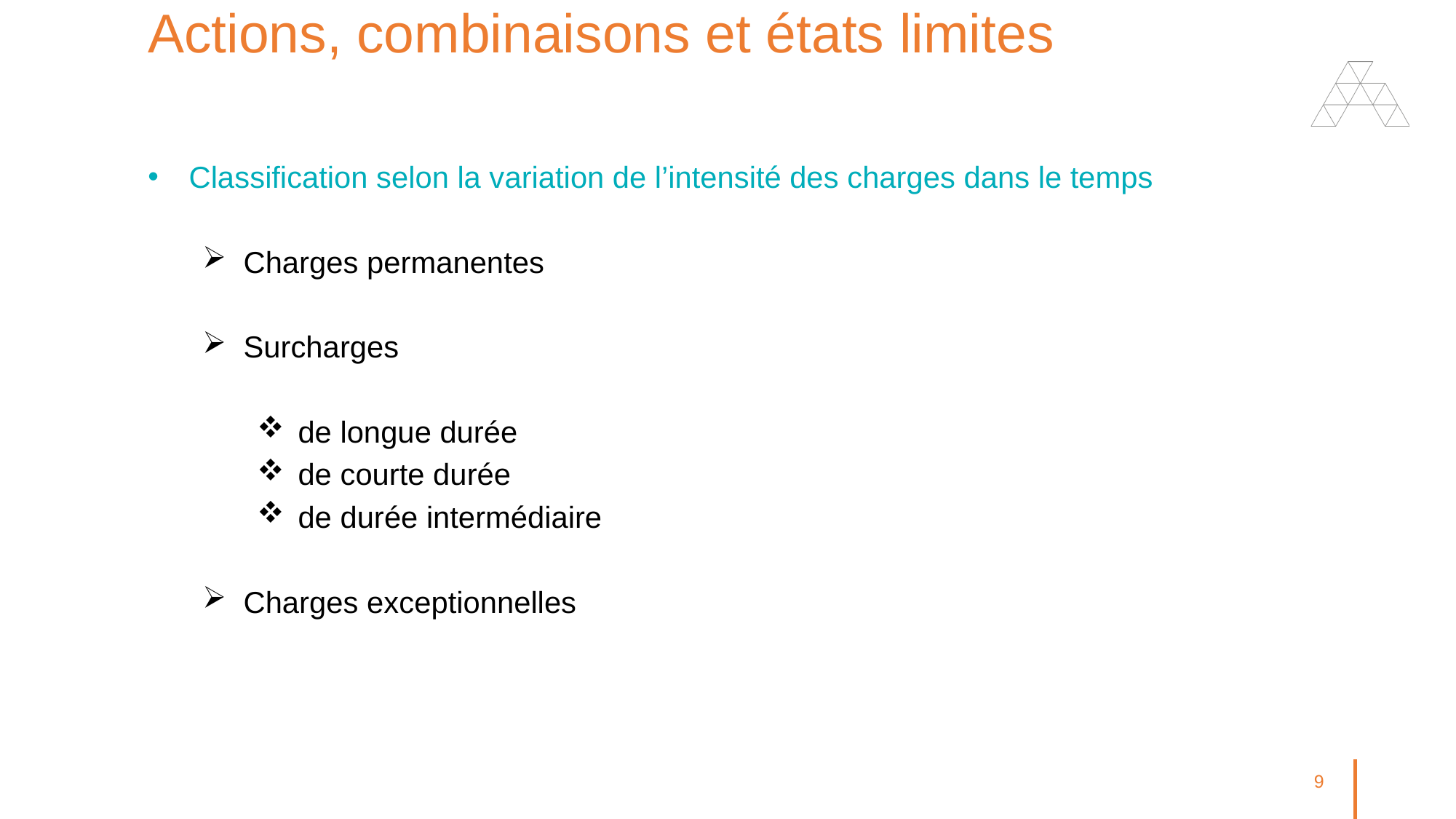

Actions, combinaisons et états limites
Classification selon la variation de l’intensité des charges dans le temps

Charges permanentes

Surcharges

de longue durée
de courte durée
de durée intermédiaire

Charges exceptionnelles

9